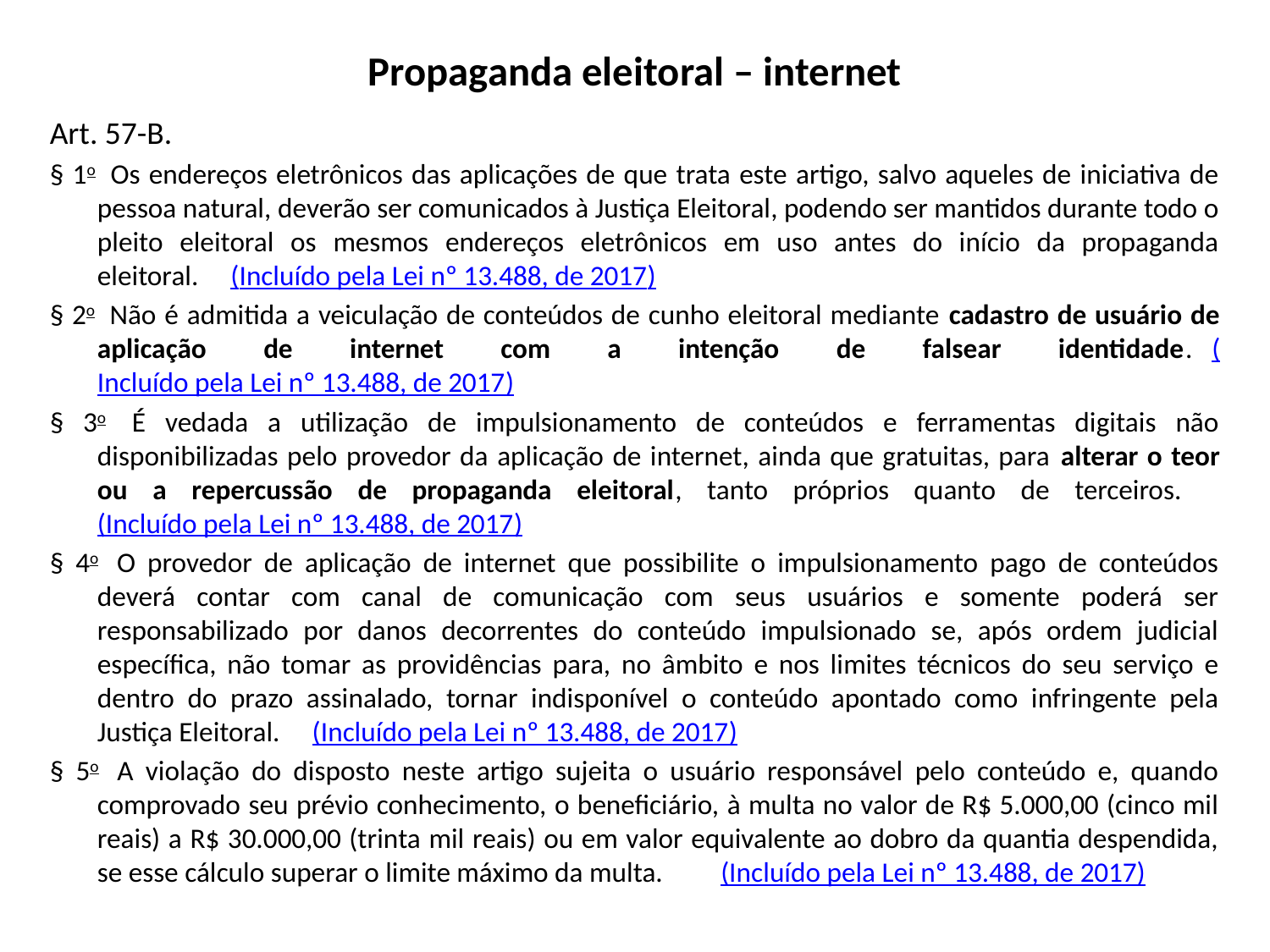

# Propaganda eleitoral – internet

Art. 57-B.
§ 1o  Os endereços eletrônicos das aplicações de que trata este artigo, salvo aqueles de iniciativa de pessoa natural, deverão ser comunicados à Justiça Eleitoral, podendo ser mantidos durante todo o pleito eleitoral os mesmos endereços eletrônicos em uso antes do início da propaganda eleitoral.     (Incluído pela Lei nº 13.488, de 2017)
§ 2o  Não é admitida a veiculação de conteúdos de cunho eleitoral mediante cadastro de usuário de aplicação de internet com a intenção de falsear identidade.   (Incluído pela Lei nº 13.488, de 2017)
§ 3o  É vedada a utilização de impulsionamento de conteúdos e ferramentas digitais não disponibilizadas pelo provedor da aplicação de internet, ainda que gratuitas, para alterar o teor ou a repercussão de propaganda eleitoral, tanto próprios quanto de terceiros.      (Incluído pela Lei nº 13.488, de 2017)
§ 4o  O provedor de aplicação de internet que possibilite o impulsionamento pago de conteúdos deverá contar com canal de comunicação com seus usuários e somente poderá ser responsabilizado por danos decorrentes do conteúdo impulsionado se, após ordem judicial específica, não tomar as providências para, no âmbito e nos limites técnicos do seu serviço e dentro do prazo assinalado, tornar indisponível o conteúdo apontado como infringente pela Justiça Eleitoral.     (Incluído pela Lei nº 13.488, de 2017)
§ 5o  A violação do disposto neste artigo sujeita o usuário responsável pelo conteúdo e, quando comprovado seu prévio conhecimento, o beneficiário, à multa no valor de R$ 5.000,00 (cinco mil reais) a R$ 30.000,00 (trinta mil reais) ou em valor equivalente ao dobro da quantia despendida, se esse cálculo superar o limite máximo da multa.         (Incluído pela Lei nº 13.488, de 2017)